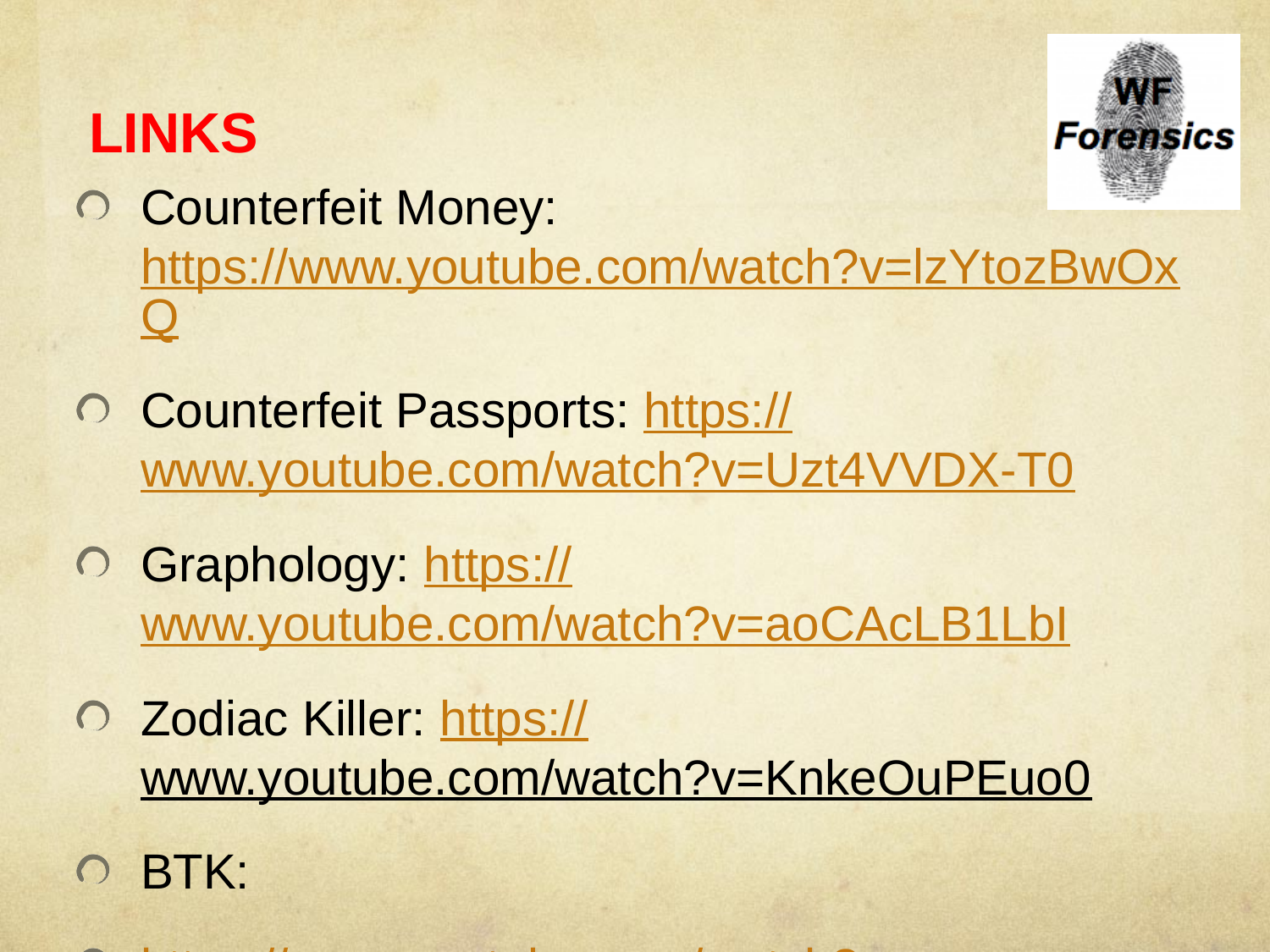

# LINKS
Counterfeit Money: https://www.youtube.com/watch?v=lzYtozBwOxQ
Counterfeit Passports: https://www.youtube.com/watch?v=Uzt4VVDX-T0
Graphology: https://www.youtube.com/watch?v=aoCAcLB1LbI
Zodiac Killer: https://www.youtube.com/watch?v=KnkeOuPEuo0
BTK:
https://www.youtube.com/watch?v=_D8GXNmpJPY